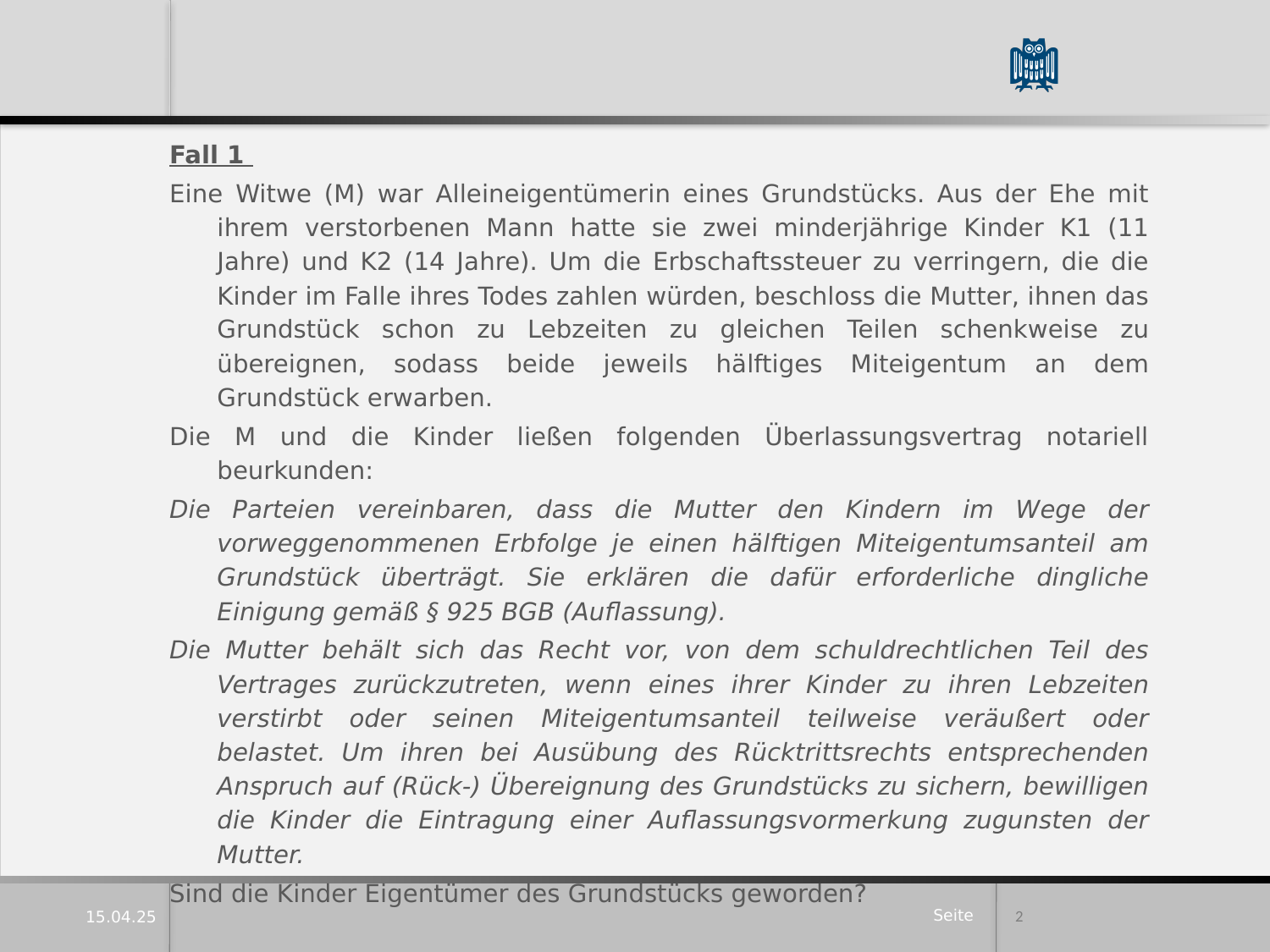

Fall 1
Eine Witwe (M) war Alleineigentümerin eines Grundstücks. Aus der Ehe mit ihrem verstorbenen Mann hatte sie zwei minderjährige Kinder K1 (11 Jahre) und K2 (14 Jahre). Um die Erbschaftssteuer zu verringern, die die Kinder im Falle ihres Todes zahlen würden, beschloss die Mutter, ihnen das Grundstück schon zu Lebzeiten zu gleichen Teilen schenkweise zu übereignen, sodass beide jeweils hälftiges Miteigentum an dem Grundstück erwarben.
Die M und die Kinder ließen folgenden Überlassungsvertrag notariell beurkunden:
Die Parteien vereinbaren, dass die Mutter den Kindern im Wege der vorweggenommenen Erbfolge je einen hälftigen Miteigentumsanteil am Grundstück überträgt. Sie erklären die dafür erforderliche dingliche Einigung gemäß § 925 BGB (Auflassung).
Die Mutter behält sich das Recht vor, von dem schuldrechtlichen Teil des Vertrages zurückzutreten, wenn eines ihrer Kinder zu ihren Lebzeiten verstirbt oder seinen Miteigentumsanteil teilweise veräußert oder belastet. Um ihren bei Ausübung des Rücktrittsrechts entsprechenden Anspruch auf (Rück-) Übereignung des Grundstücks zu sichern, bewilligen die Kinder die Eintragung einer Auflassungsvormerkung zugunsten der Mutter.
Sind die Kinder Eigentümer des Grundstücks geworden?

2
15.04.25